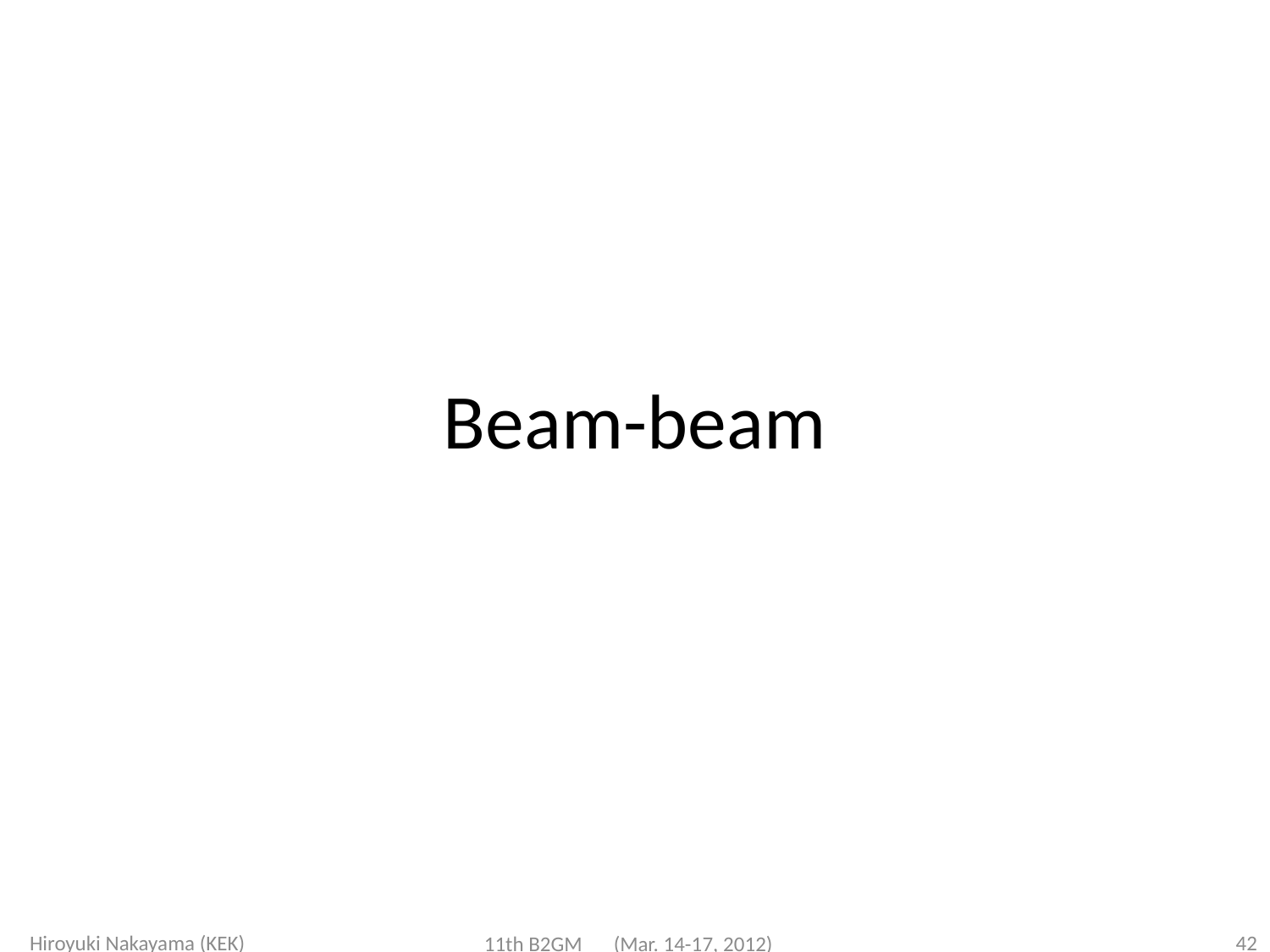

# Beam-beam
Hiroyuki Nakayama (KEK)
42
11th B2GM　(Mar. 14-17, 2012)